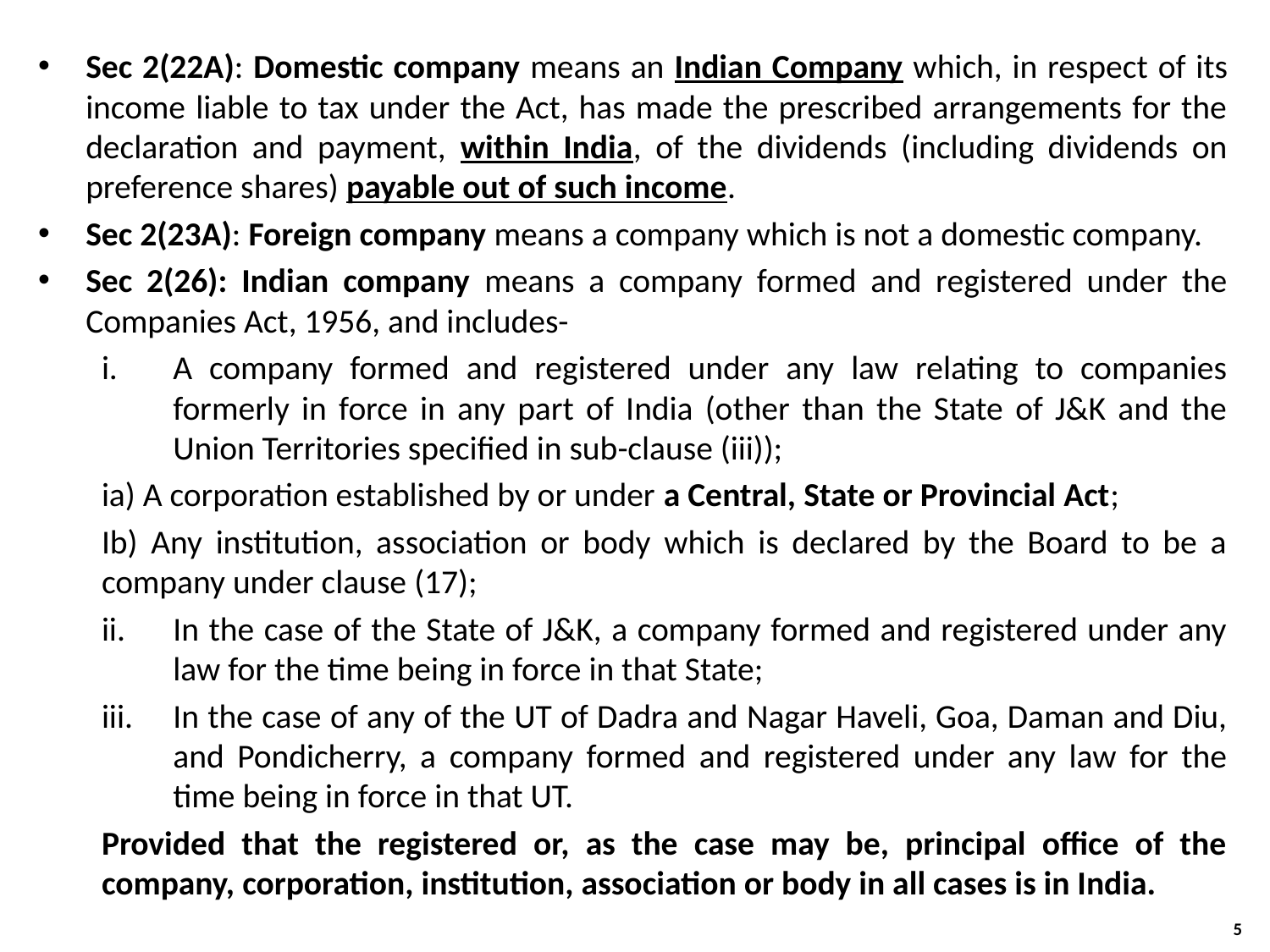

Sec 2(22A): Domestic company means an Indian Company which, in respect of its income liable to tax under the Act, has made the prescribed arrangements for the declaration and payment, within India, of the dividends (including dividends on preference shares) payable out of such income.
Sec 2(23A): Foreign company means a company which is not a domestic company.
Sec 2(26): Indian company means a company formed and registered under the Companies Act, 1956, and includes-
A company formed and registered under any law relating to companies formerly in force in any part of India (other than the State of J&K and the Union Territories specified in sub-clause (iii));
ia) A corporation established by or under a Central, State or Provincial Act;
Ib) Any institution, association or body which is declared by the Board to be a company under clause (17);
In the case of the State of J&K, a company formed and registered under any law for the time being in force in that State;
In the case of any of the UT of Dadra and Nagar Haveli, Goa, Daman and Diu, and Pondicherry, a company formed and registered under any law for the time being in force in that UT.
Provided that the registered or, as the case may be, principal office of the company, corporation, institution, association or body in all cases is in India.
5